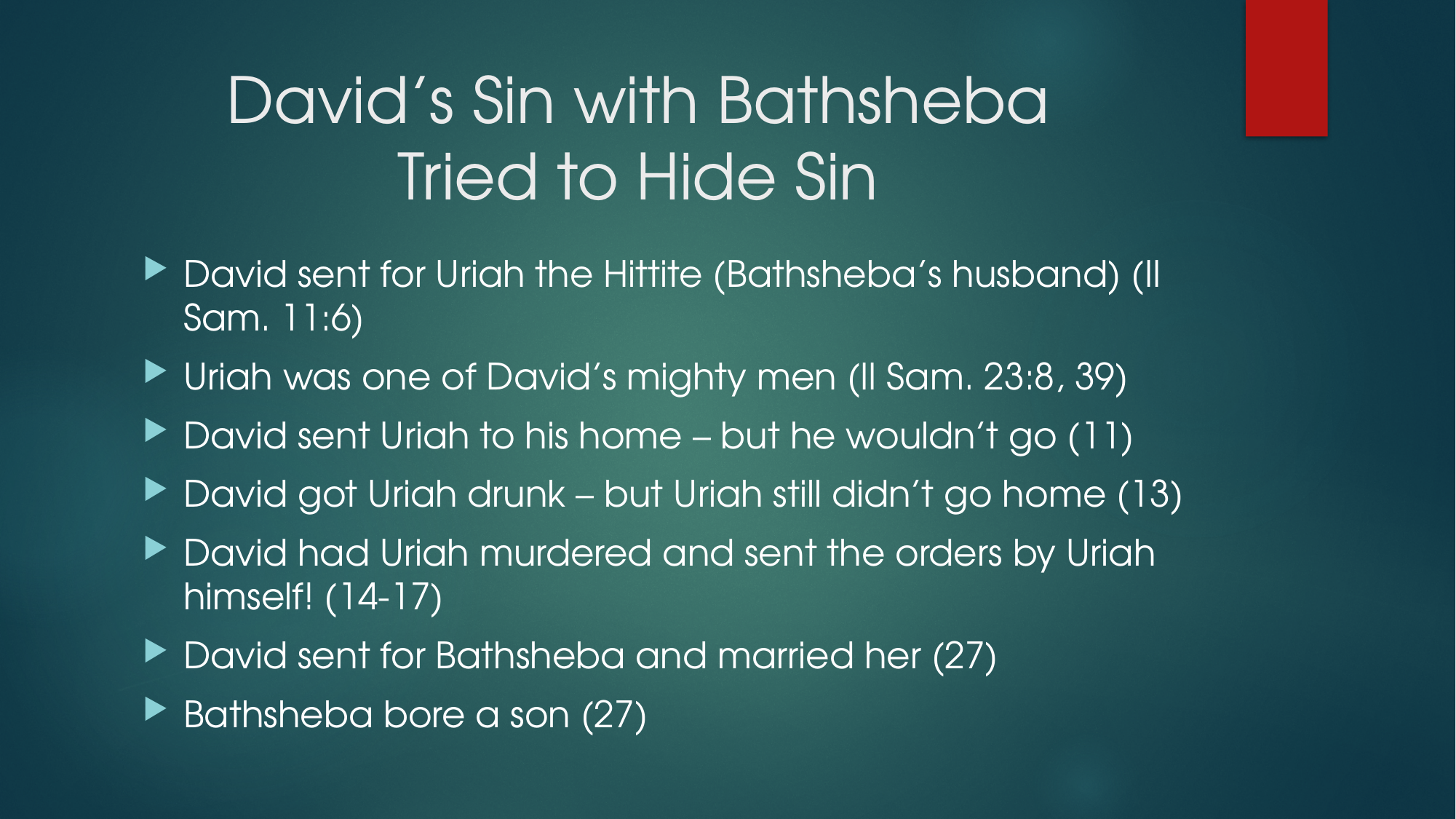

# David’s Sin with Bathsheba Tried to Hide Sin
David sent for Uriah the Hittite (Bathsheba’s husband) (II Sam. 11:6)
Uriah was one of David’s mighty men (II Sam. 23:8, 39)
David sent Uriah to his home – but he wouldn’t go (11)
David got Uriah drunk – but Uriah still didn’t go home (13)
David had Uriah murdered and sent the orders by Uriah himself! (14-17)
David sent for Bathsheba and married her (27)
Bathsheba bore a son (27)